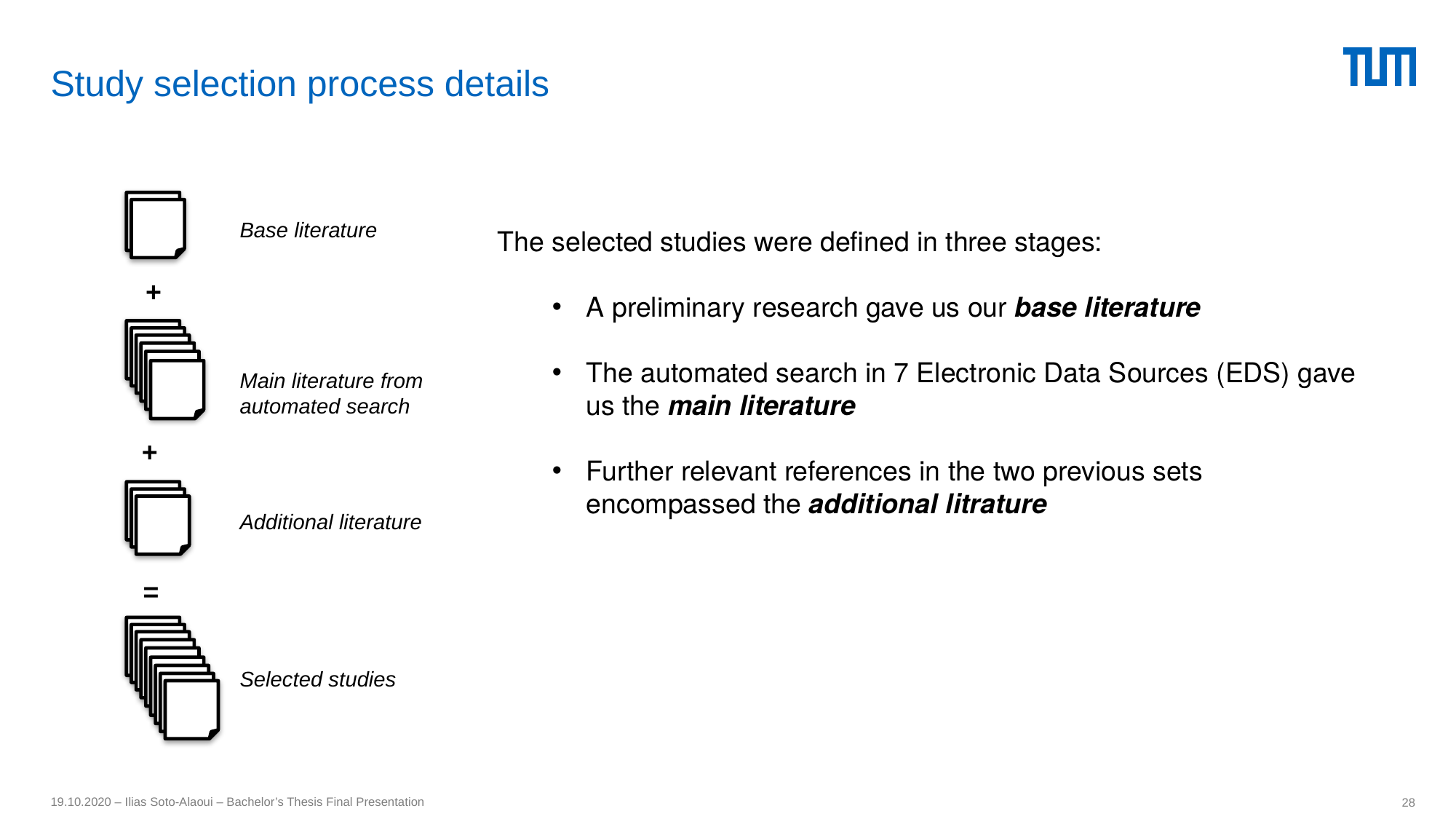

Study selection process details

The selected studies were defined in three stages:

A preliminary research gave us our base literature

The automated search in 7 Electronic Data Sources (EDS) gave us the main literature

Further relevant references in the two previous sets encompassed the additional litrature

Base literature
+
Main literature from automated search
+
Additional literature
=
Selected studies
19.10.2020 – Ilias Soto-Alaoui – Bachelor’s Thesis Final Presentation
28